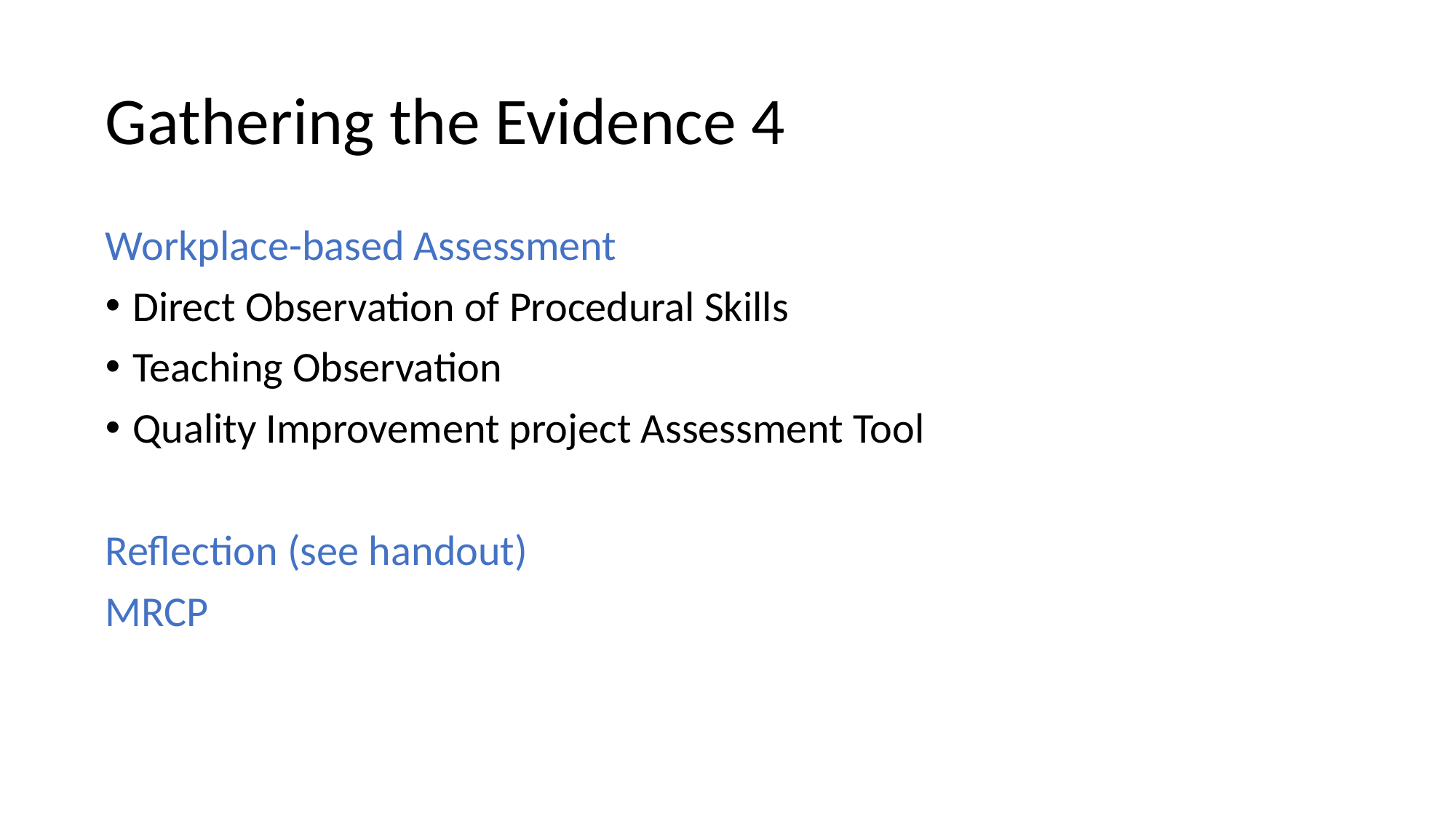

# Gathering the Evidence 4
Workplace-based Assessment
Direct Observation of Procedural Skills
Teaching Observation
Quality Improvement project Assessment Tool

Reflection (see handout)
MRCP